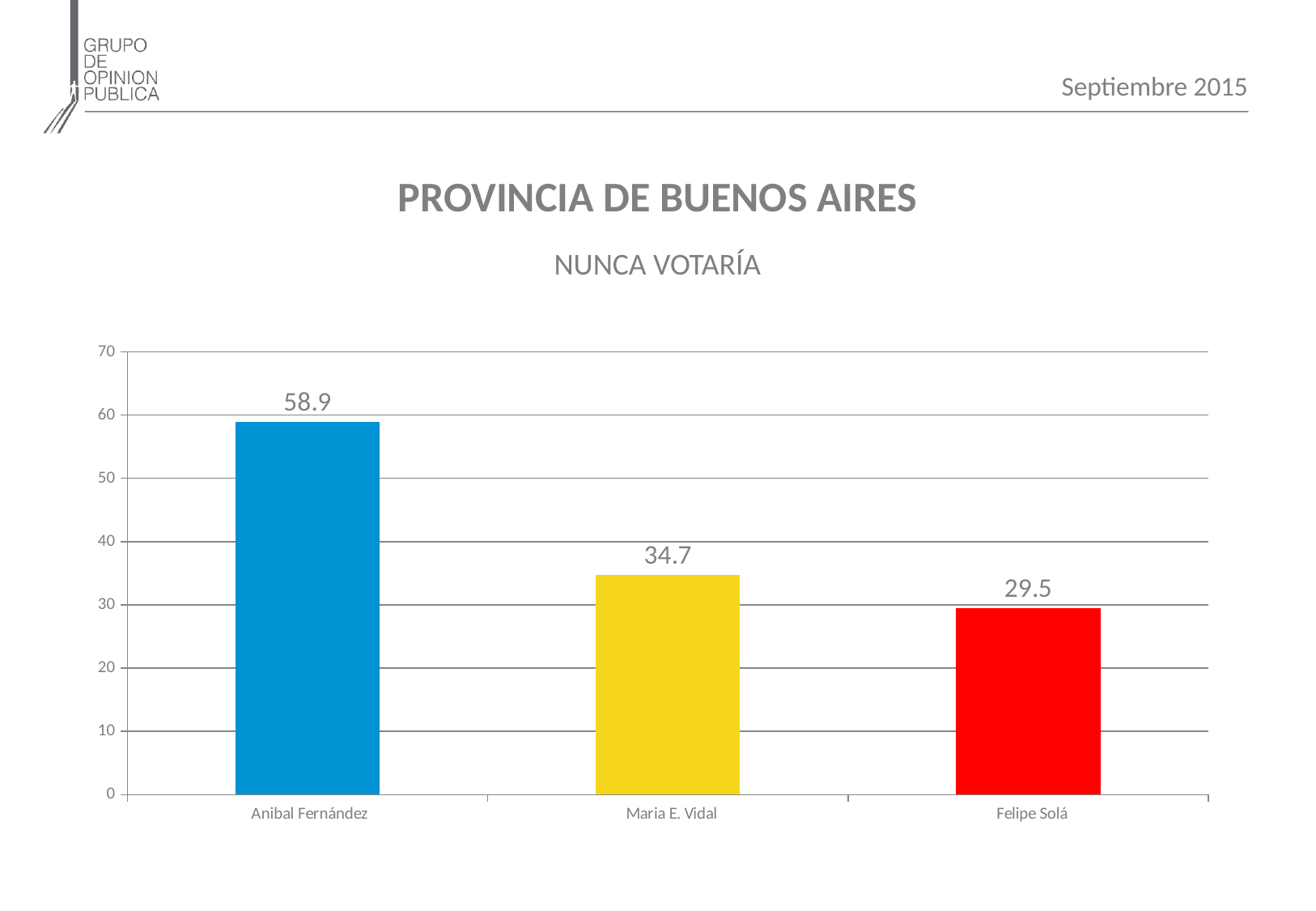

Septiembre 2015
PROVINCIA DE BUENOS AIRES
NUNCA VOTARÍA

### Chart

| Category |  |
|---|---|
|  Anibal Fernández | 58.9 |
|   Maria E. Vidal | 34.7 |
|   Felipe Solá | 29.5 |